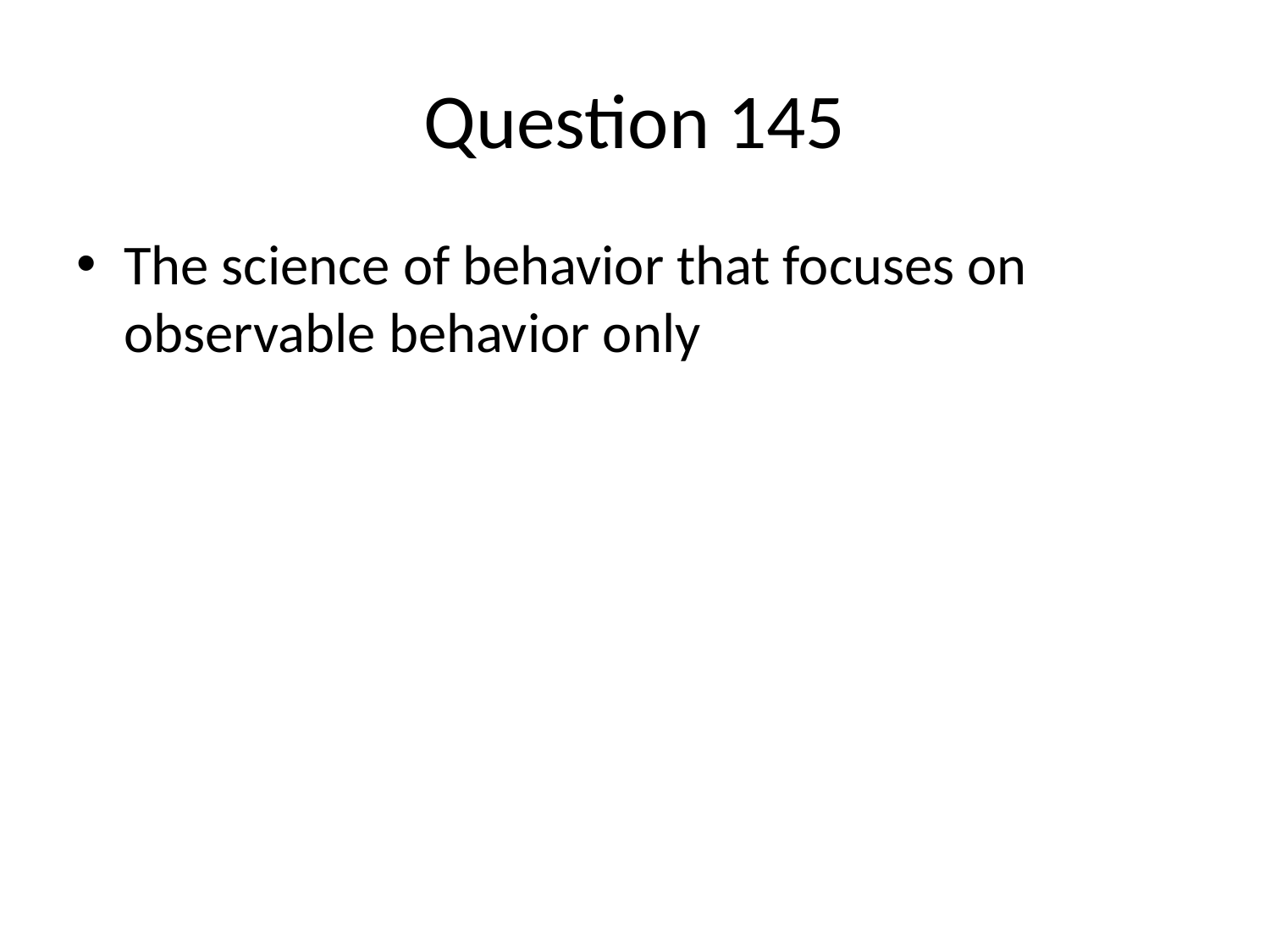

# Question 145
The science of behavior that focuses on observable behavior only